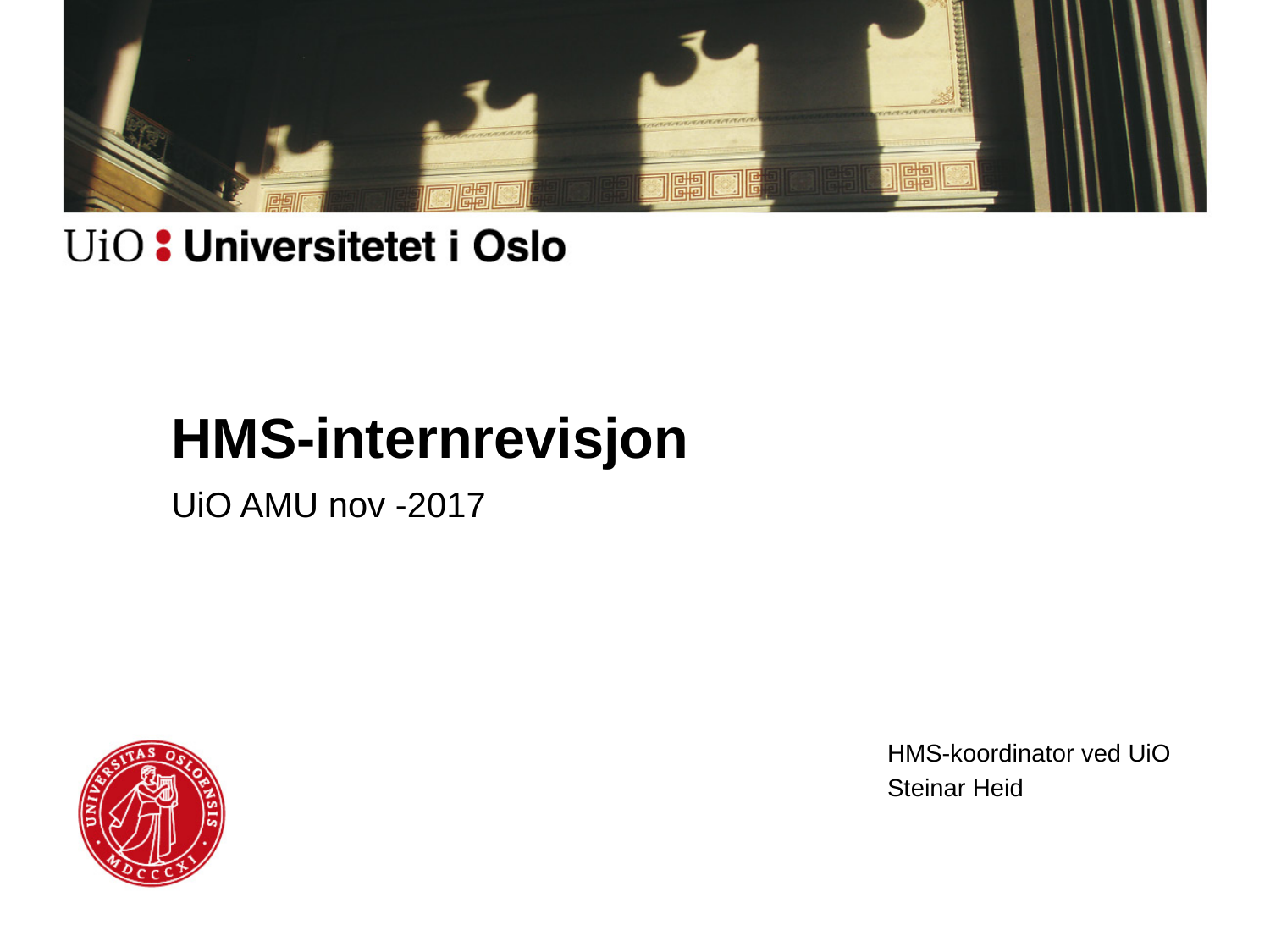

# HMS-internrevisjon
UiO AMU nov -2017
HMS-koordinator ved UiO
Steinar Heid